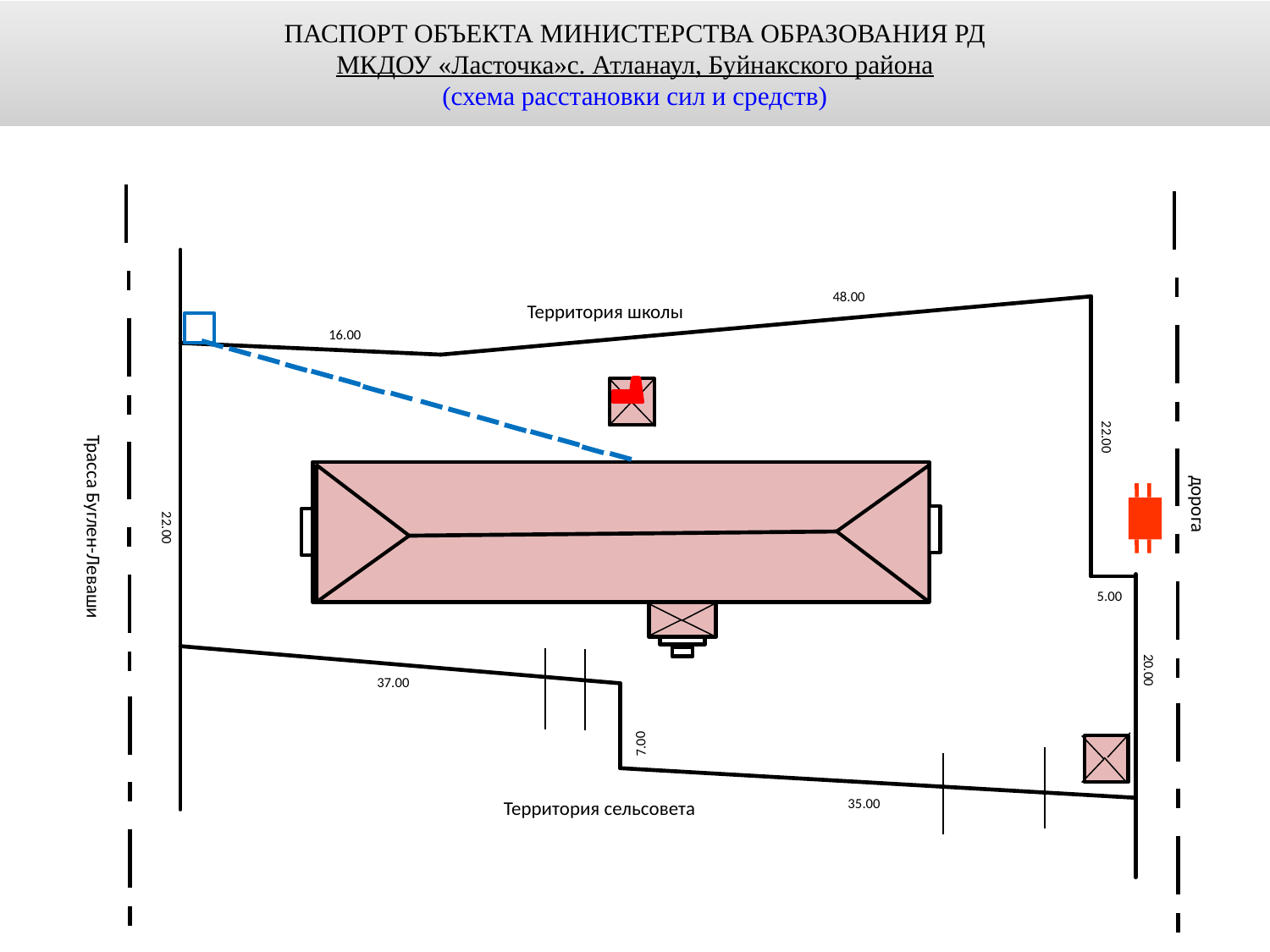

ПАСПОРТ ОБЪЕКТА МИНИСТЕРСТВА ОБРАЗОВАНИЯ РД
МКДОУ «Ласточка»с. Атланаул, Буйнакского района
(схема расстановки сил и средств)
48.00
Территория школы

16.00

22.00

22.00
Трасса Буглен-Леваши
дорога
5.00
37.00
20.00
7.00

35.00
Территория сельсовета